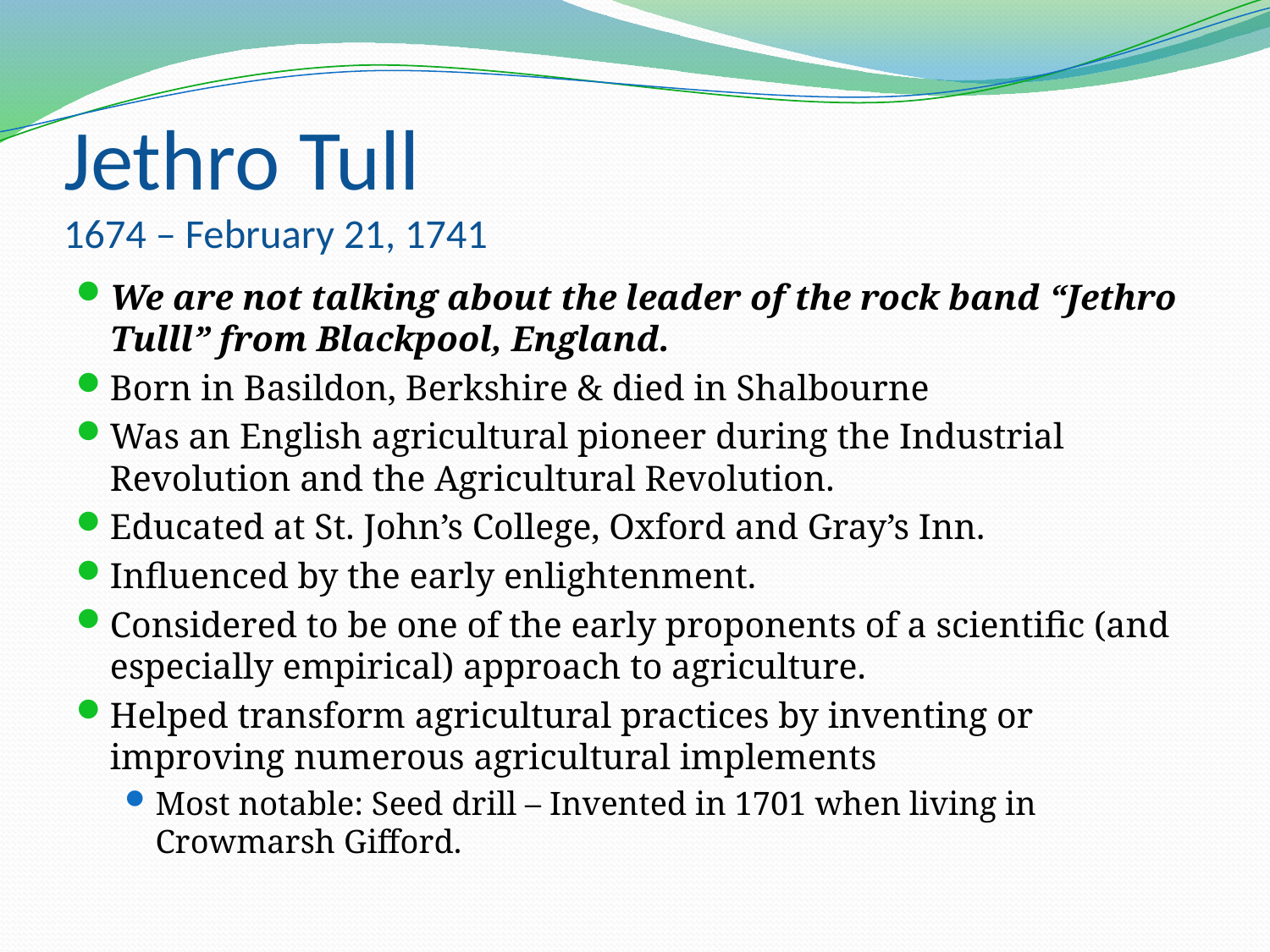

# Jethro Tull 1674 – February 21, 1741
We are not talking about the leader of the rock band “Jethro Tulll” from Blackpool, England.
Born in Basildon, Berkshire & died in Shalbourne
Was an English agricultural pioneer during the Industrial Revolution and the Agricultural Revolution.
Educated at St. John’s College, Oxford and Gray’s Inn.
Influenced by the early enlightenment.
Considered to be one of the early proponents of a scientific (and especially empirical) approach to agriculture.
Helped transform agricultural practices by inventing or improving numerous agricultural implements
Most notable: Seed drill – Invented in 1701 when living in Crowmarsh Gifford.